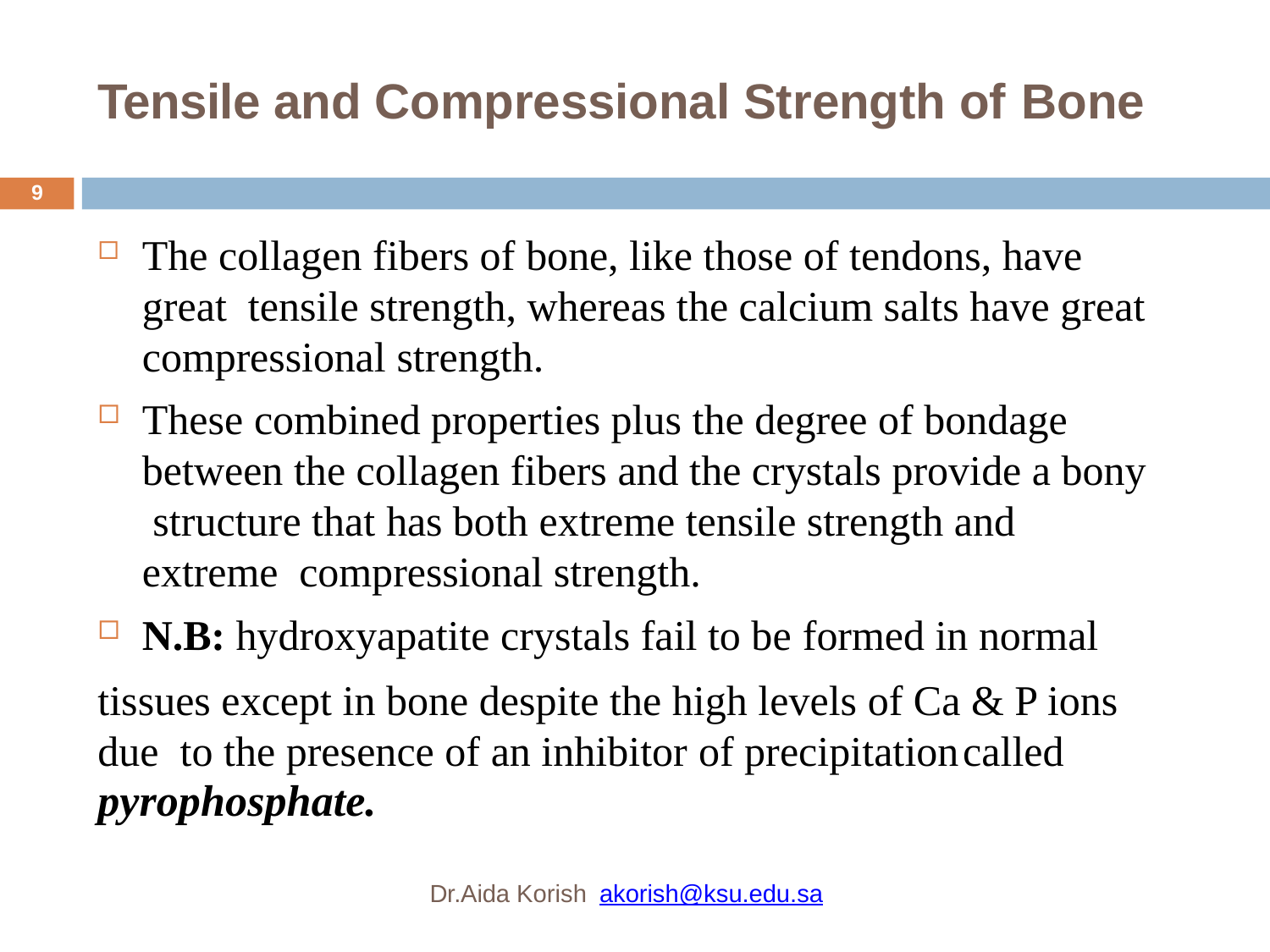

# Tensile and Compressional Strength of Bone
9

The collagen fibers of bone, like those of tendons, have great  tensile strength, whereas the calcium salts have great  compressional strength.
These combined properties plus the degree of bondage  between the collagen fibers and the crystals provide a bony  structure that has both extreme tensile strength and extreme  compressional strength.
N.B: hydroxyapatite crystals fail to be formed in normal
tissues except in bone despite the high levels of Ca & P ions due  to the presence of an inhibitor of precipitation	called  pyrophosphate.
Dr.Aida Korish akorish@ksu.edu.sa